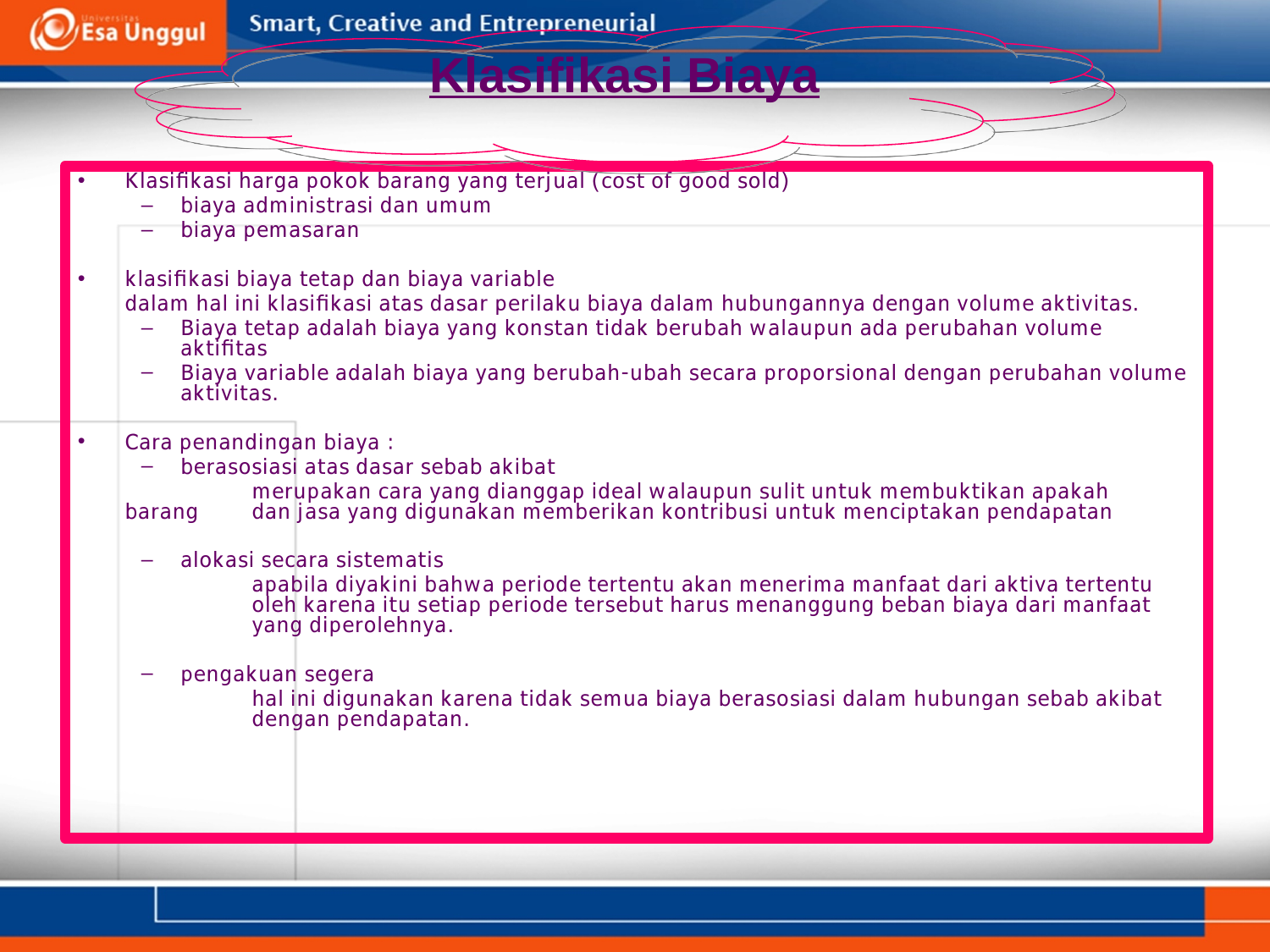

# Klasifikasi Biaya
Klasifikasi harga pokok barang yang terjual (cost of good sold)
biaya administrasi dan umum
biaya pemasaran

klasifikasi biaya tetap dan biaya variable
	dalam hal ini klasifikasi atas dasar perilaku biaya dalam hubungannya dengan volume aktivitas.
Biaya tetap adalah biaya yang konstan tidak berubah walaupun ada perubahan volume aktifitas
Biaya variable adalah biaya yang berubah-ubah secara proporsional dengan perubahan volume aktivitas.

Cara penandingan biaya :
berasosiasi atas dasar sebab akibat
		merupakan cara yang dianggap ideal walaupun sulit untuk membuktikan apakah 	barang 	dan jasa yang digunakan memberikan kontribusi untuk menciptakan pendapatan

alokasi secara sistematis
		apabila diyakini bahwa periode tertentu akan menerima manfaat dari aktiva tertentu 	oleh karena itu setiap periode tersebut harus menanggung beban biaya dari manfaat 	yang diperolehnya.

pengakuan segera
		hal ini digunakan karena tidak semua biaya berasosiasi dalam hubungan sebab akibat 	dengan pendapatan.